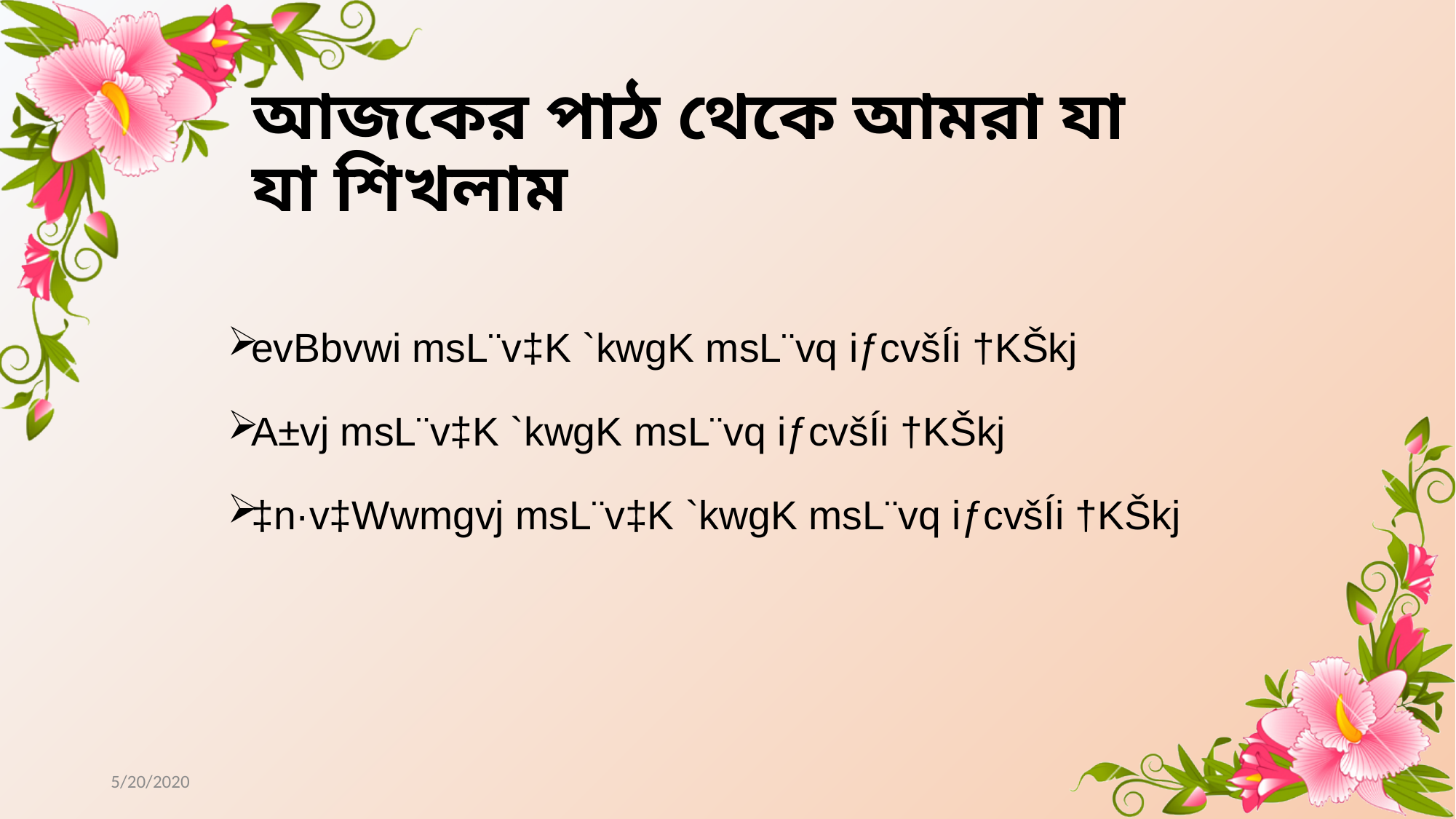

# আজকের পাঠ থেকে আমরা যা যা শিখলাম
evBbvwi msL¨v‡K `kwgK msL¨vq iƒcvšÍi †KŠkj
A±vj msL¨v‡K `kwgK msL¨vq iƒcvšÍi †KŠkj
‡n·v‡Wwmgvj msL¨v‡K `kwgK msL¨vq iƒcvšÍi †KŠkj
5/20/2020